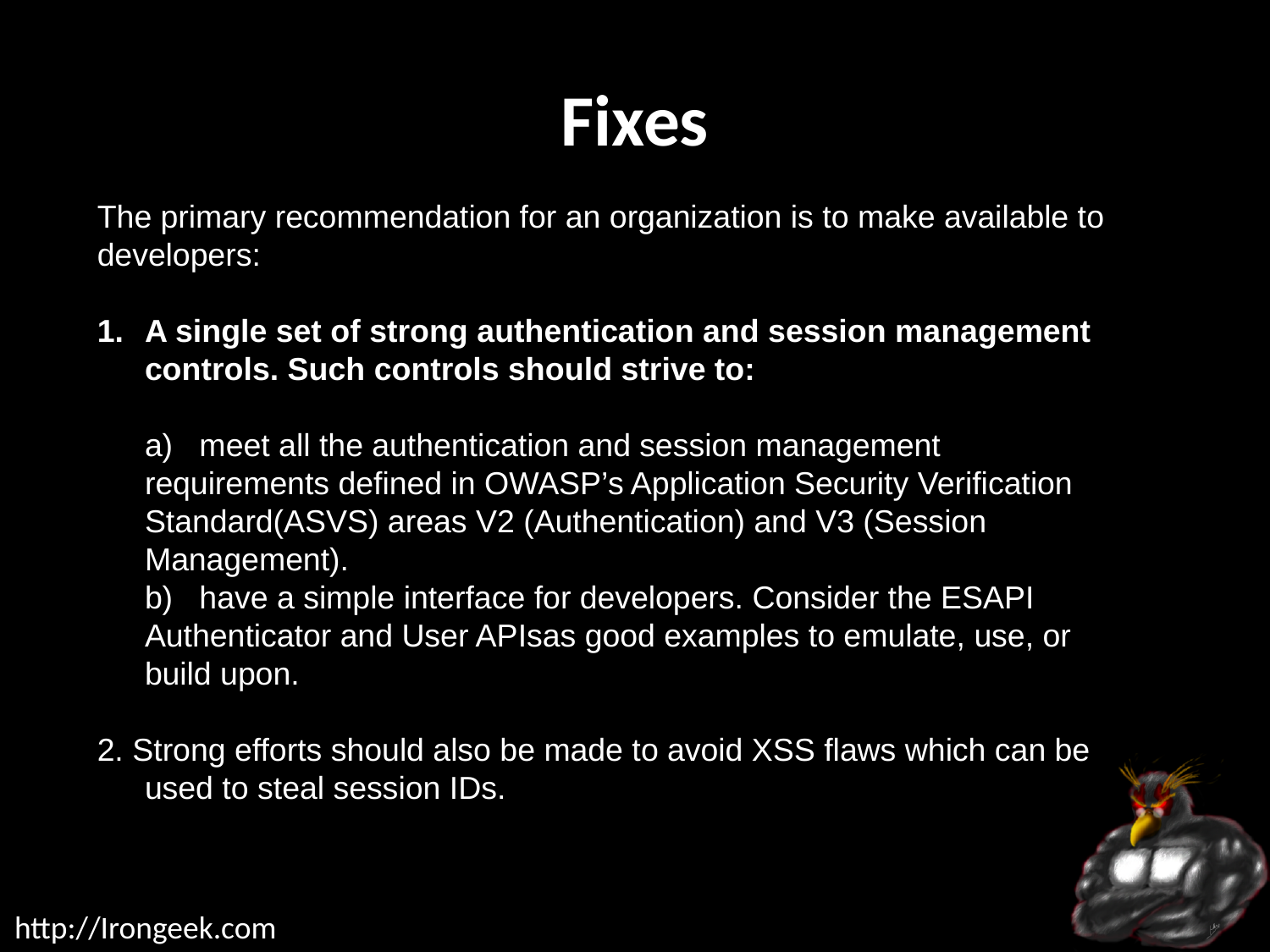

# Fixes
The primary recommendation for an organization is to make available to developers:

A single set of strong authentication and session management controls. Such controls should strive to:

	a)   meet all the authentication and session management requirements defined in OWASP’s Application Security Verification Standard(ASVS) areas V2 (Authentication) and V3 (Session Management).
	b)   have a simple interface for developers. Consider the ESAPI Authenticator and User APIsas good examples to emulate, use, or build upon.

2. Strong efforts should also be made to avoid XSS flaws which can be used to steal session IDs.